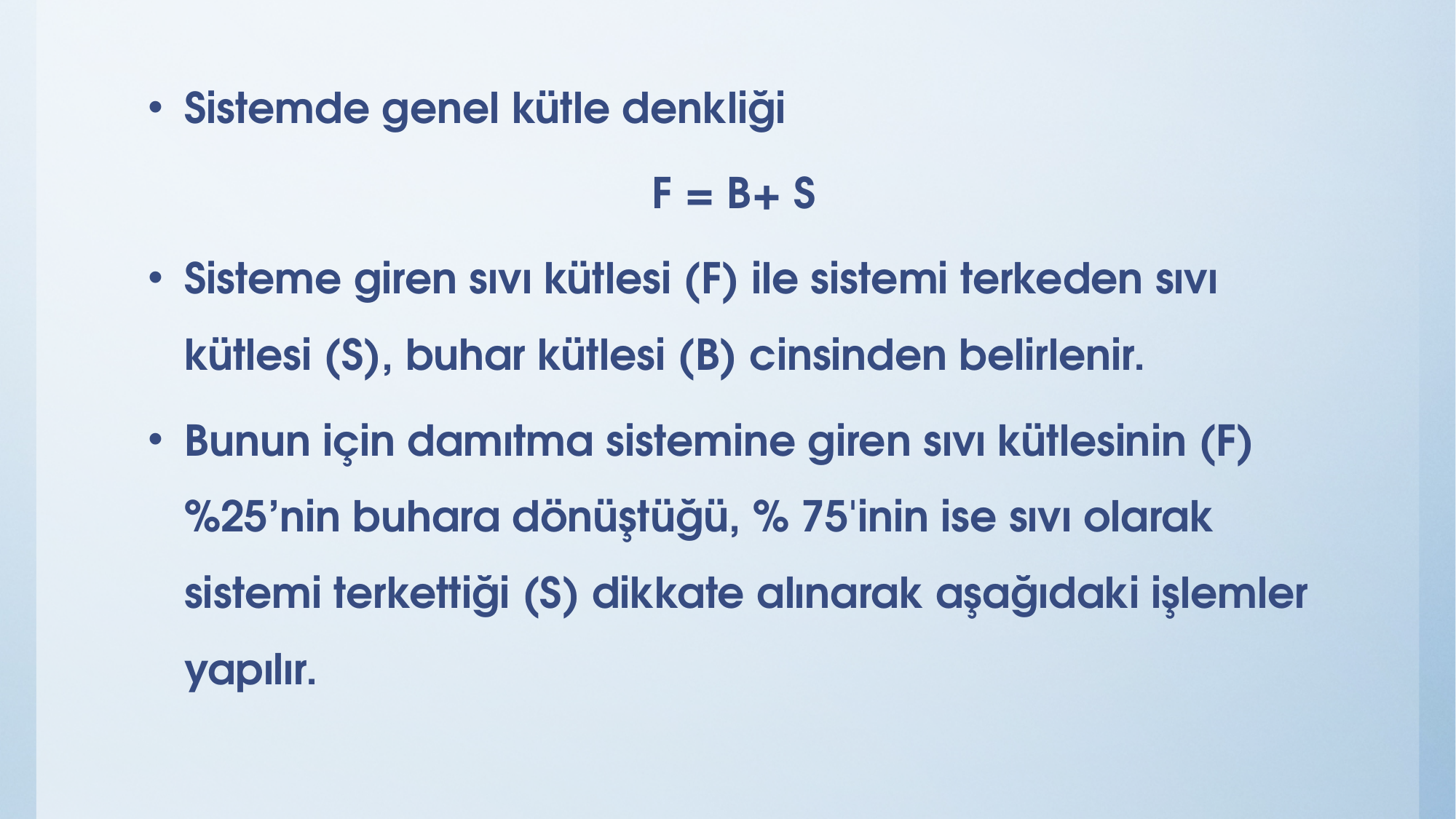

Sistemde genel kütle denkliği
F = B+ S
Sisteme giren sıvı kütlesi (F) ile sistemi terkeden sıvı kütlesi (S), buhar kütlesi (B) cinsinden belirlenir.
Bunun için damıtma sistemine giren sıvı kütlesinin (F) %25’nin buhara dönüştüğü, % 75'inin ise sıvı olarak sistemi terkettiği (S) dikkate alınarak aşağıdaki işlemler yapılır.